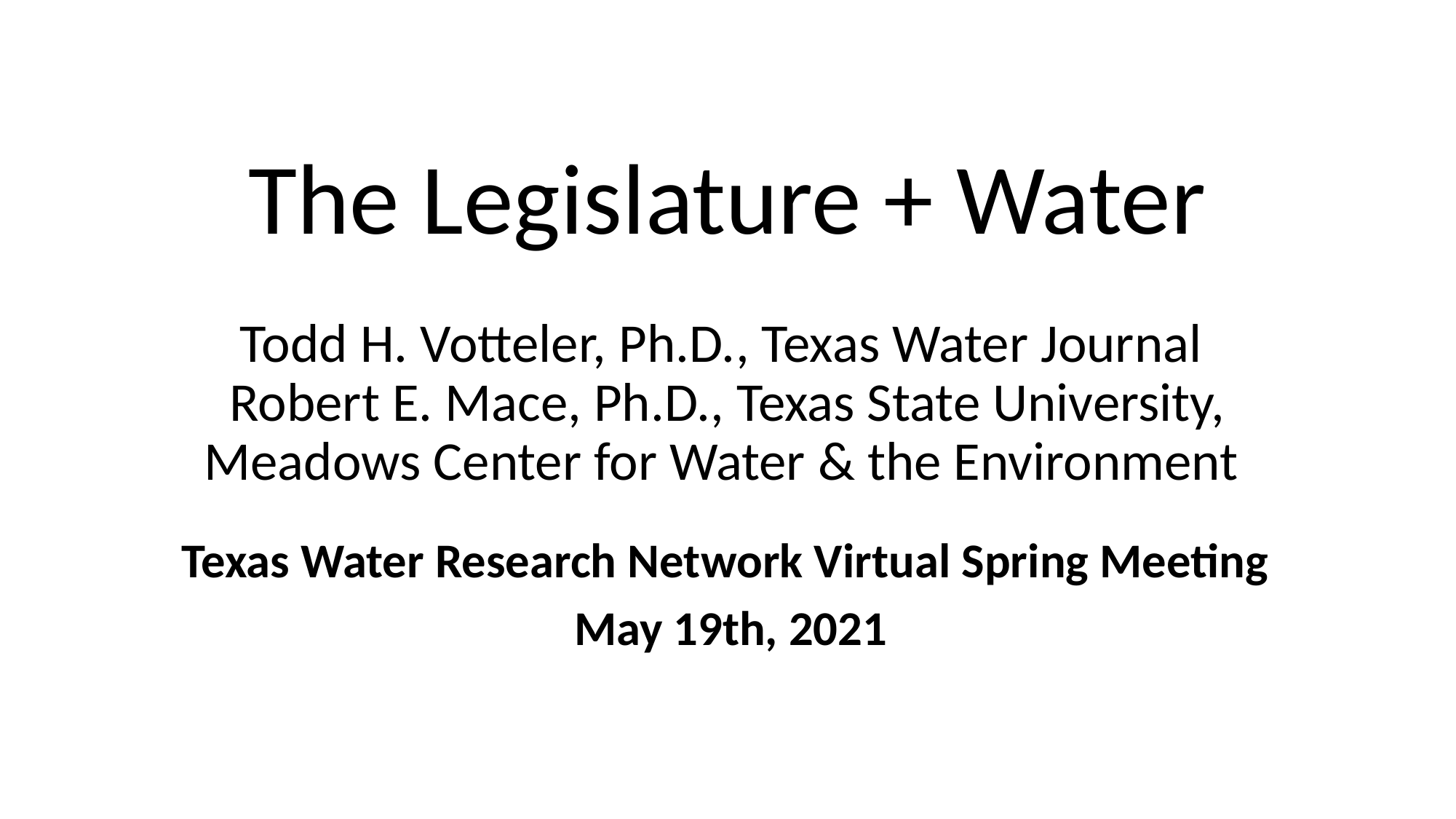

# The Legislature + Water Todd H. Votteler, Ph.D., Texas Water Journal Robert E. Mace, Ph.D., Texas State University, Meadows Center for Water & the Environment
Texas Water Research Network Virtual Spring Meeting
May 19th, 2021